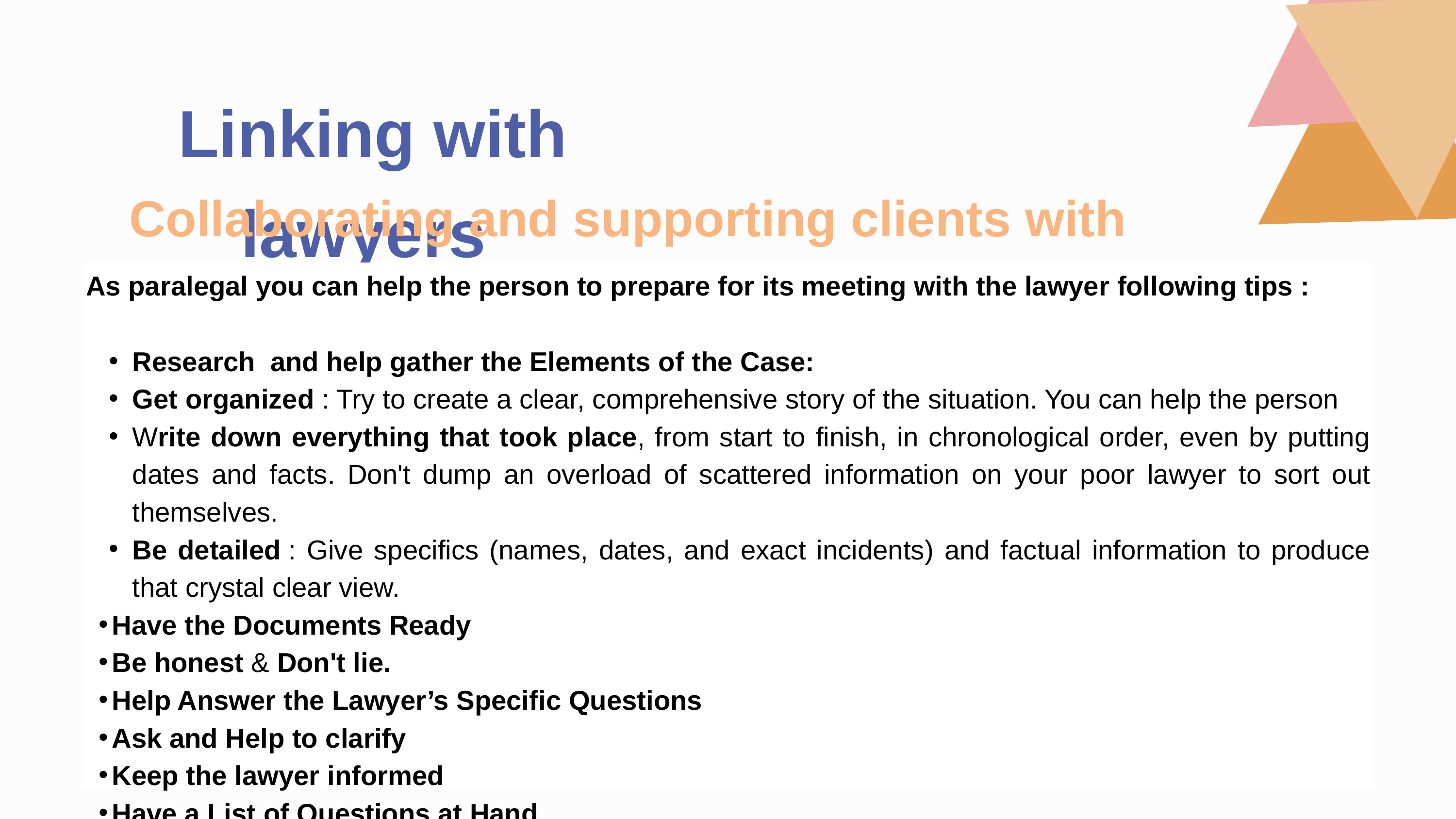

Linking with lawyers

Collaborating and supporting clients with lawyer

As paralegal you can help the person to prepare for its meeting with the lawyer following tips :

Research  and help gather the Elements of the Case:
Get organized : Try to create a clear, comprehensive story of the situation. You can help the person
Write down everything that took place, from start to finish, in chronological order, even by putting dates and facts. Don't dump an overload of scattered information on your poor lawyer to sort out themselves.
Be detailed : Give specifics (names, dates, and exact incidents) and factual information to produce that crystal clear view.
Have the Documents Ready
Be honest & Don't lie.
Help Answer the Lawyer’s Specific Questions
Ask and Help to clarify
Keep the lawyer informed
Have a List of Questions at Hand